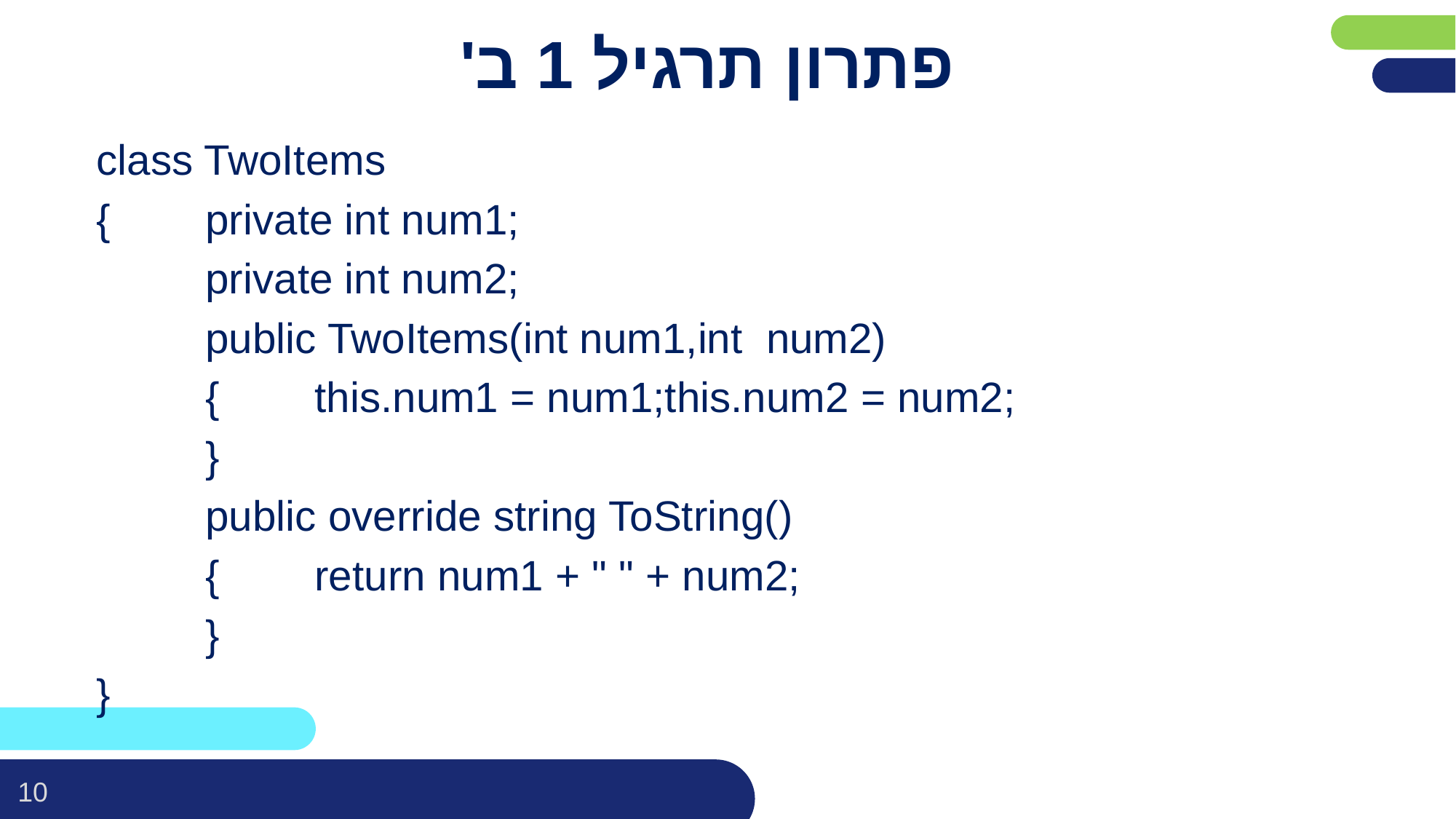

# פתרון תרגיל 1 ב'
class TwoItems
{	private int num1;
	private int num2;
	public TwoItems(int num1,int  num2)
	{	this.num1 = num1;this.num2 = num2;
	}
	public override string ToString()
	{	return num1 + " " + num2;
	}
}